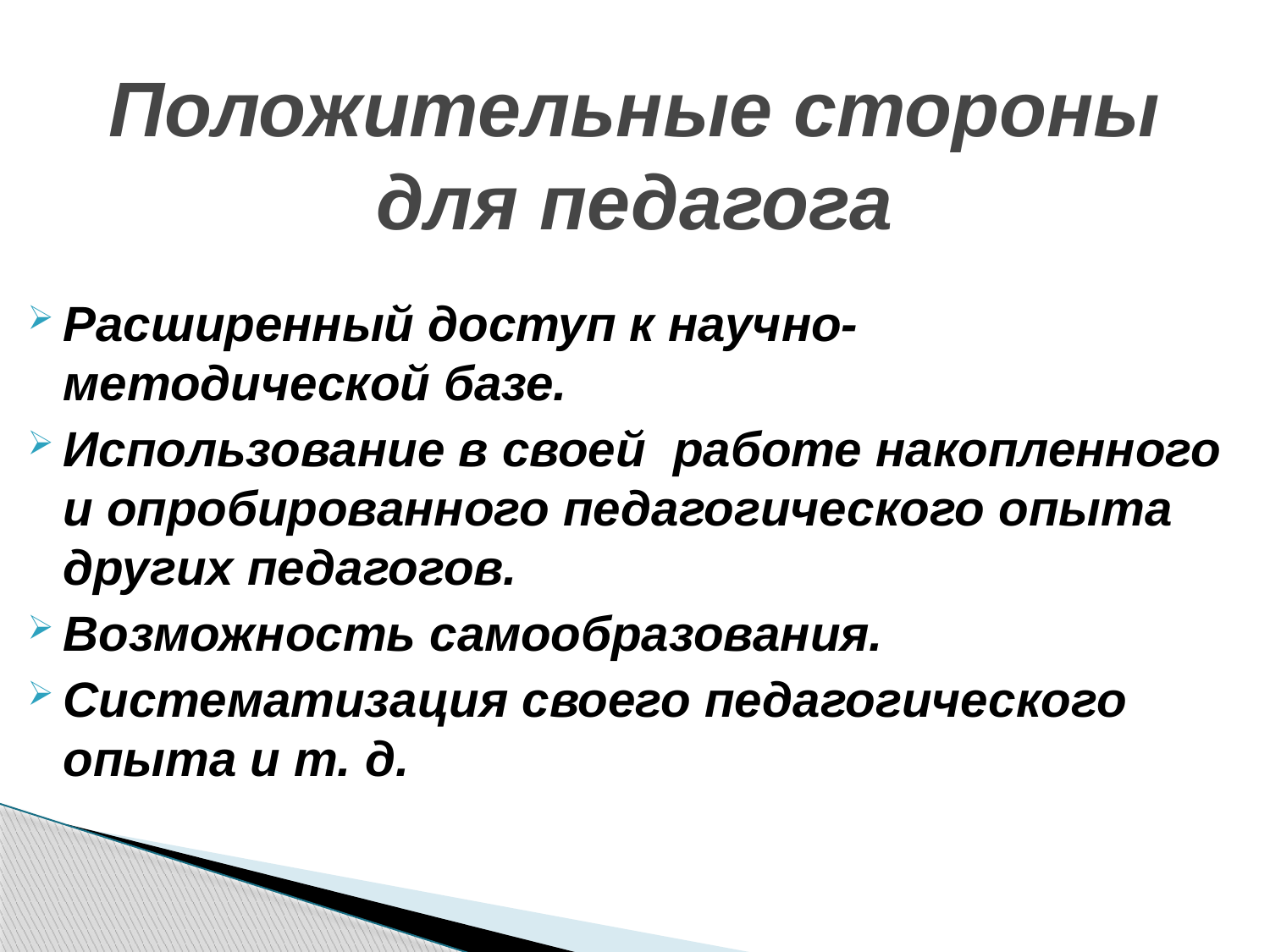

# Положительные стороны для педагога
Расширенный доступ к научно- методической базе.
Использование в своей  работе накопленного и опробированного педагогического опыта других педагогов.
Возможность самообразования.
Систематизация своего педагогического опыта и т. д.